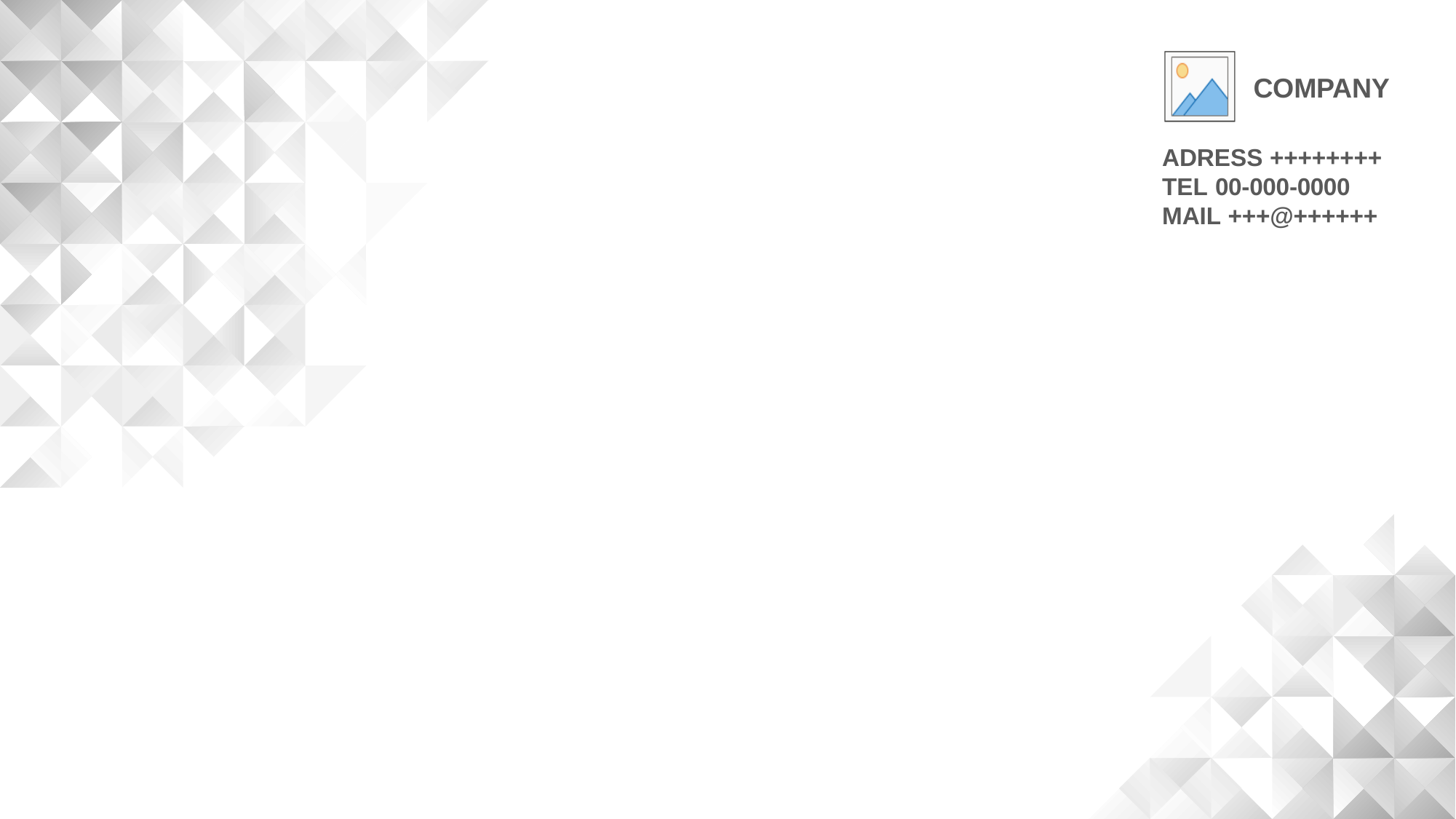

COMPANY
ADRESS ++++++++
TEL 00-000-0000
MAIL +++@++++++